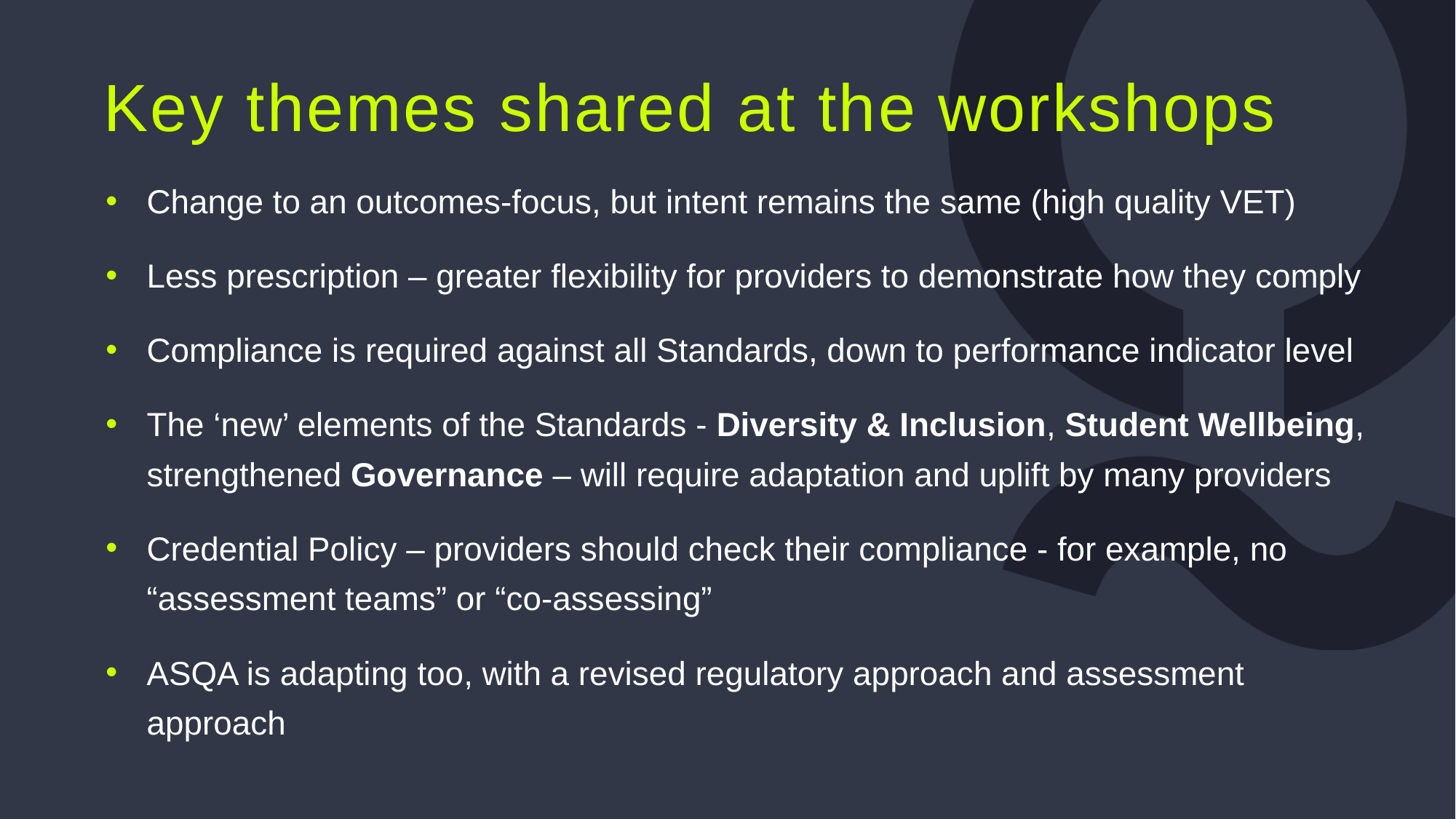

Key themes shared at the workshops
Change to an outcomes-focus, but intent remains the same (high quality VET)
Less prescription – greater flexibility for providers to demonstrate how they comply
Compliance is required against all Standards, down to performance indicator level
The ‘new’ elements of the Standards - Diversity & Inclusion, Student Wellbeing, strengthened Governance – will require adaptation and uplift by many providers
Credential Policy – providers should check their compliance - for example, no “assessment teams” or “co-assessing”
ASQA is adapting too, with a revised regulatory approach and assessment approach